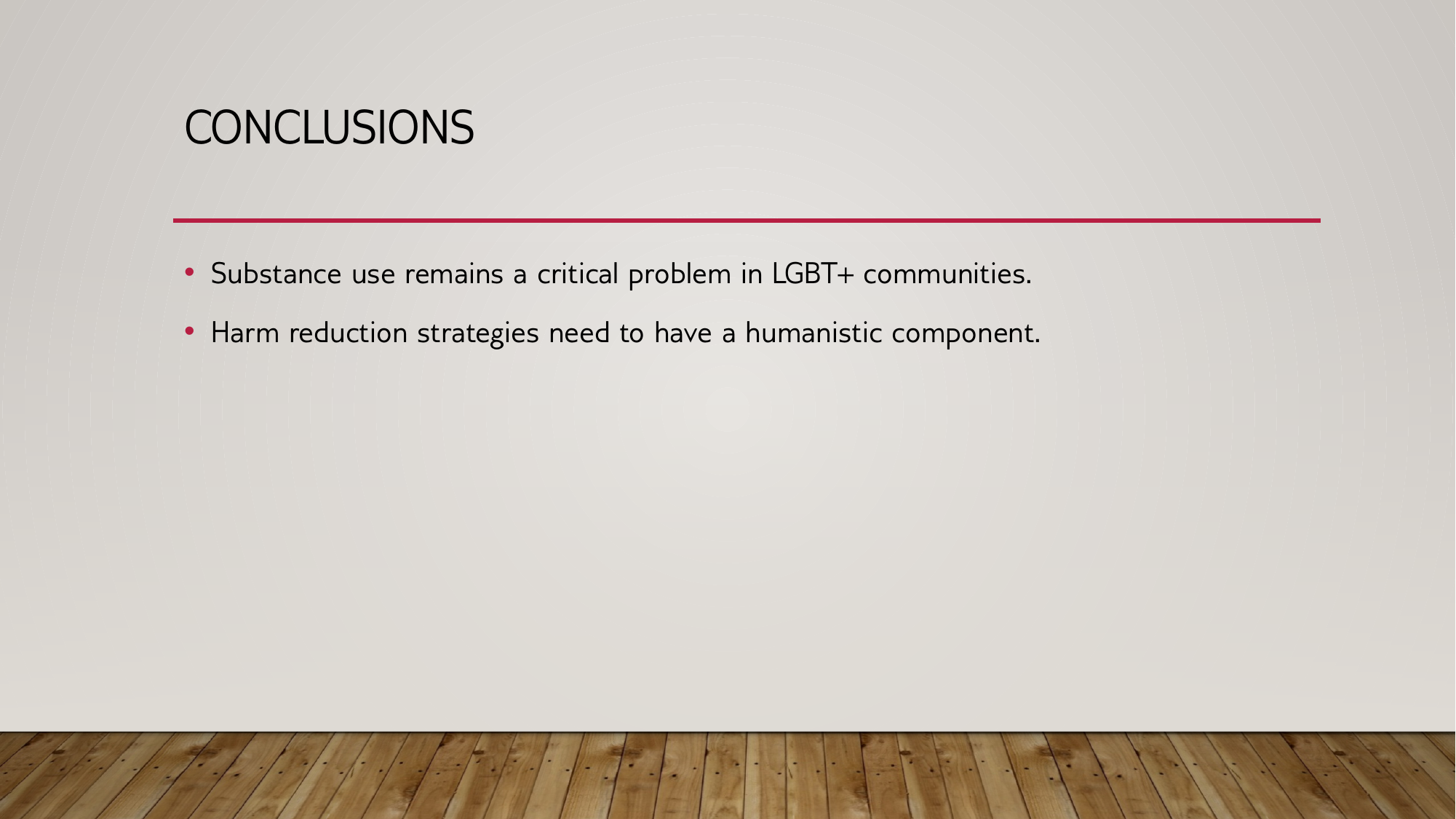

# Conclusions
Substance use remains a critical problem in LGBT+ communities.
Harm reduction strategies need to have a humanistic component.